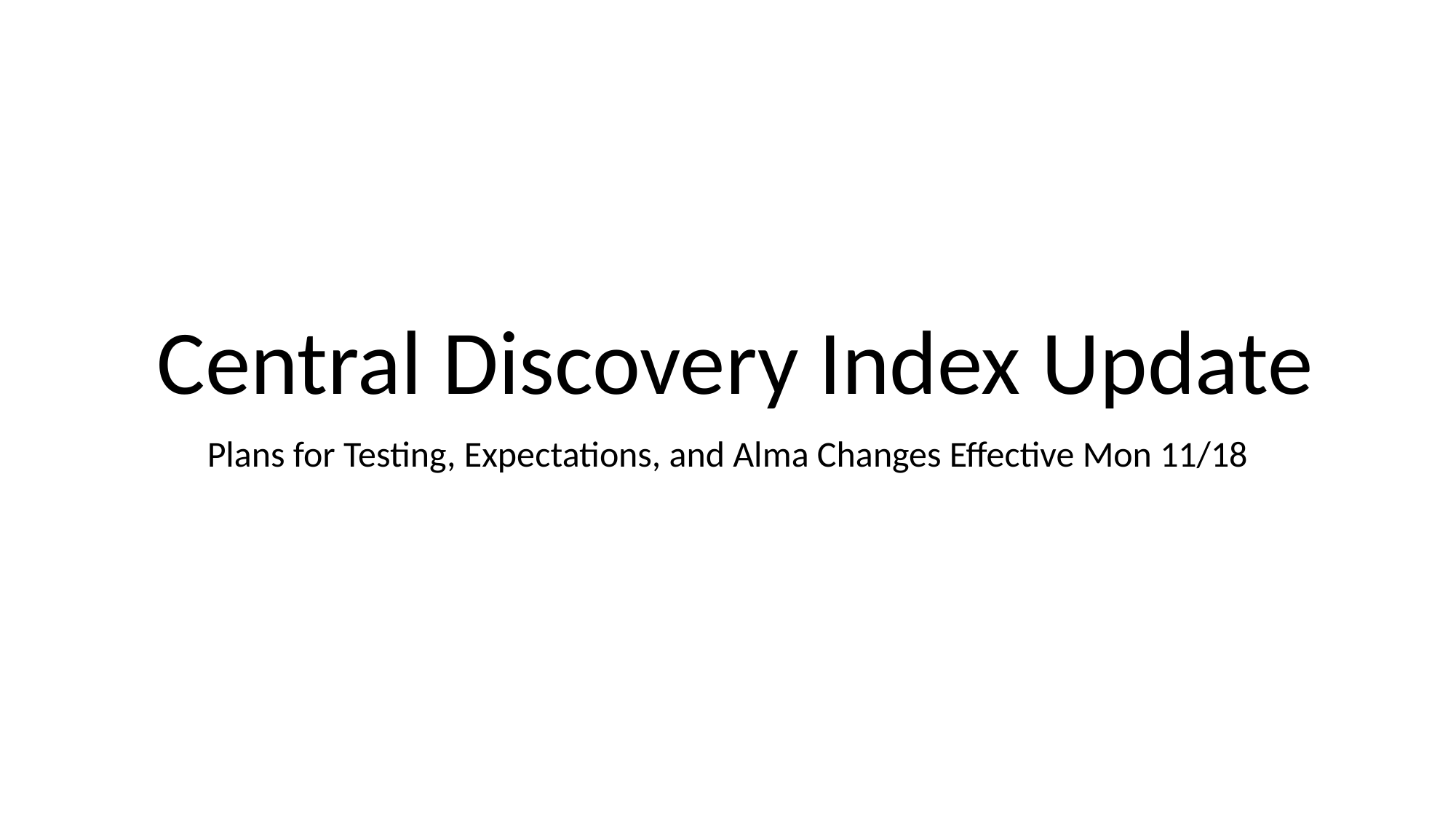

# Central Discovery Index Update
Plans for Testing, Expectations, and Alma Changes Effective Mon 11/18